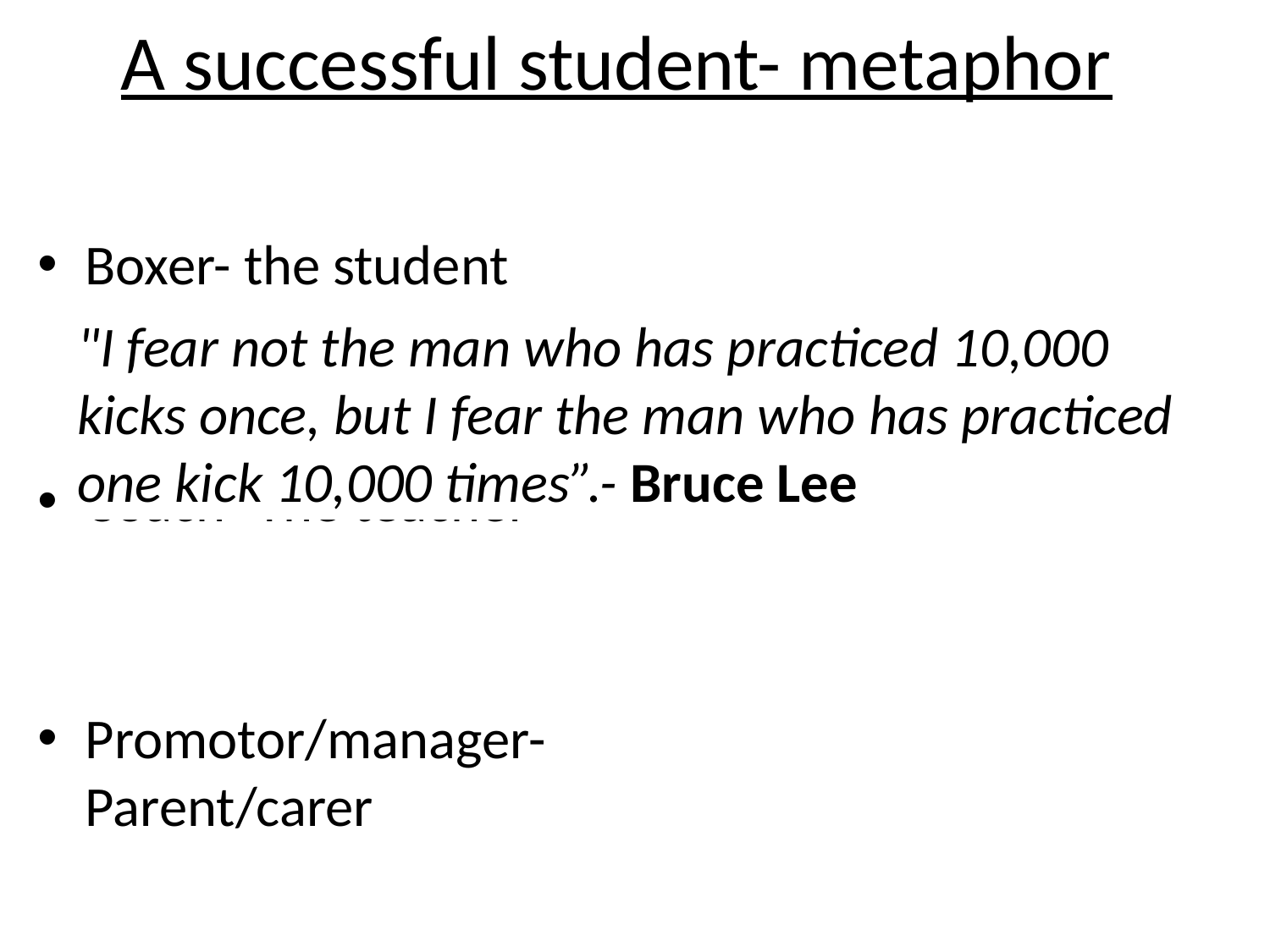

# A successful student- metaphor
Boxer- the student

Coach- The teacher

Promotor/manager- Parent/carer
"I fear not the man who has practiced 10,000 kicks once, but I fear the man who has practiced one kick 10,000 times”.- Bruce Lee